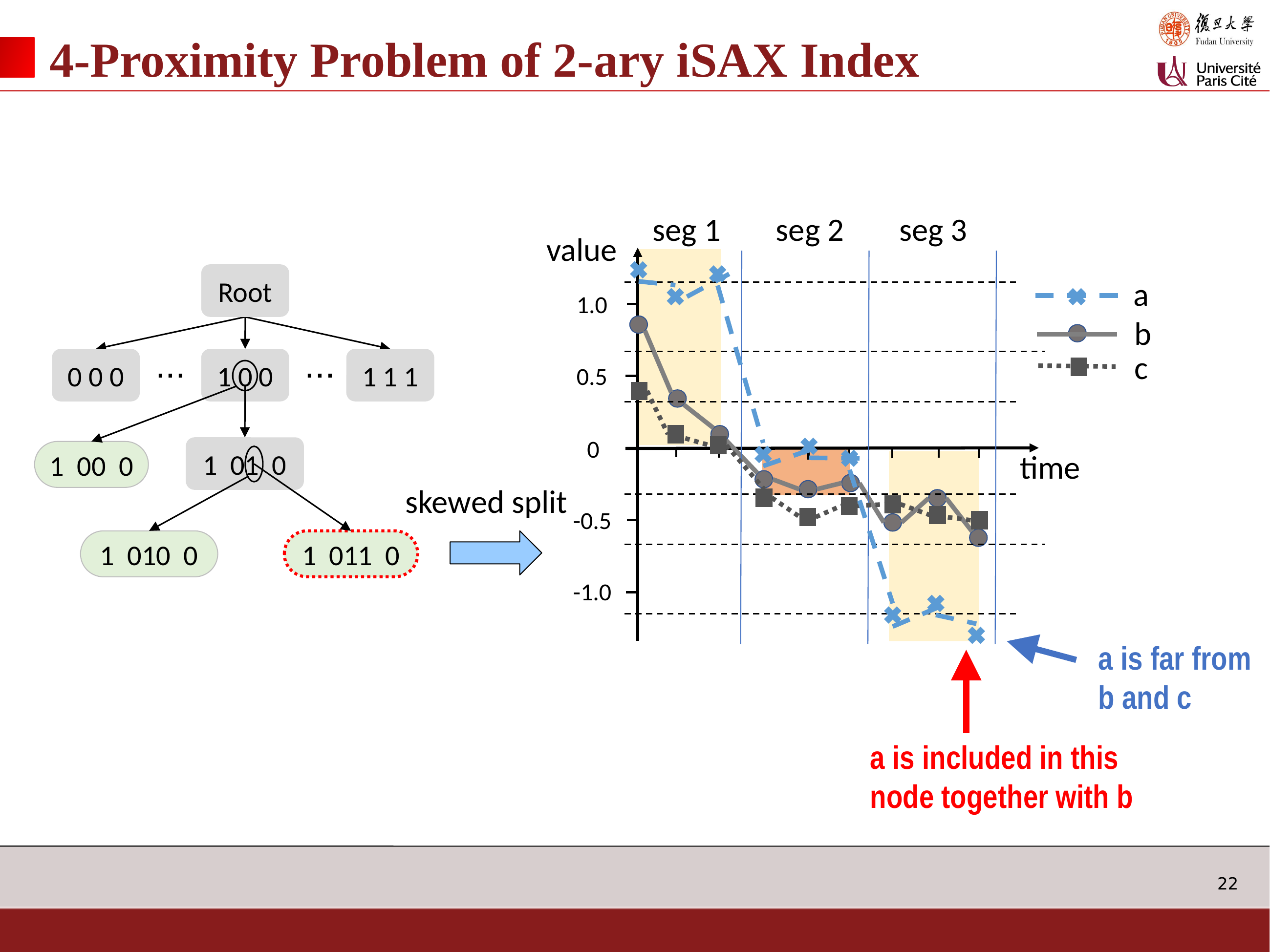

# 4-Proximity Problem of 2-ary iSAX Index
seg 1
seg 2
seg 3
value

a

1.0
b

c
0.5

0

time

-0.5

-1.0

a is far from b and c
Root
...
...
0 0 0
1 0 0
1 1 1

1  01  0
1  00  0

skewed split
1  011  0
1  010  0

a is included in this node together with b